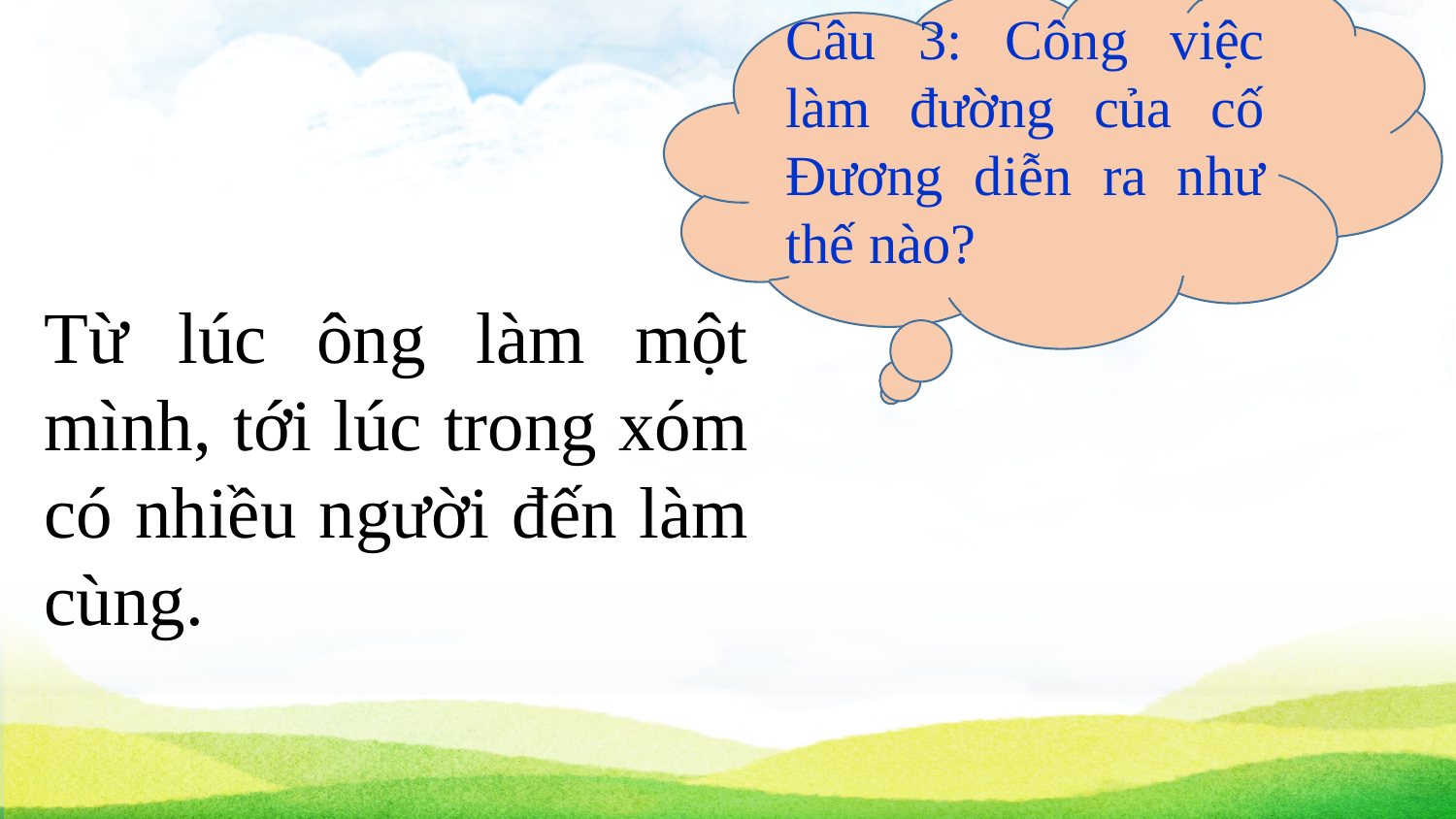

Câu 3: Công việc làm đường của cố Đương diễn ra như thế nào?

Từ lúc ông làm một mình, tới lúc trong xóm có nhiều người đến làm cùng.